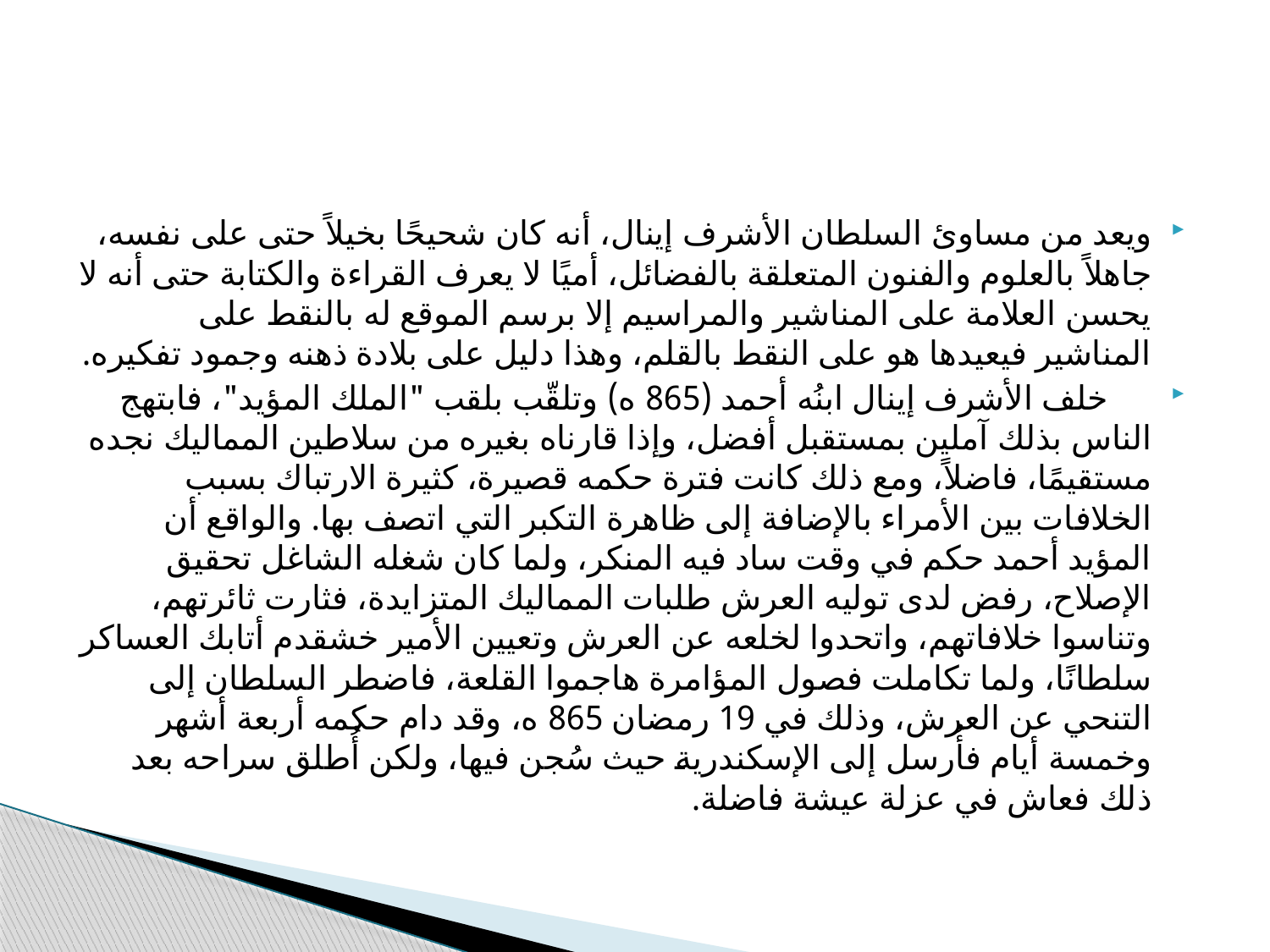

#
ويعد من مساوئ السلطان الأشرف إينال، أنه كان شحيحًا بخيلاً حتى على نفسه، جاهلاً بالعلوم والفنون المتعلقة بالفضائل، أميًا لا يعرف القراءة والكتابة حتى أنه لا يحسن العلامة على المناشير والمراسيم إلا برسم الموقع له بالنقط على المناشير فيعيدها هو على النقط بالقلم، وهذا دليل على بلادة ذهنه وجمود تفكيره.
     خلف الأشرف إينال ابنُه أحمد (865 ه) وتلقّب بلقب "الملك المؤيد"، فابتهج الناس بذلك آملين بمستقبل أفضل، وإذا قارناه بغيره من سلاطين المماليك نجده مستقيمًا، فاضلاً، ومع ذلك كانت فترة حكمه قصيرة، كثيرة الارتباك بسبب الخلافات بين الأمراء بالإضافة إلى ظاهرة التكبر التي اتصف بها. والواقع أن المؤيد أحمد حكم في وقت ساد فيه المنكر، ولما كان شغله الشاغل تحقيق الإصلاح، رفض لدى توليه العرش طلبات المماليك المتزايدة، فثارت ثائرتهم، وتناسوا خلافاتهم، واتحدوا لخلعه عن العرش وتعيين الأمير خشقدم أتابك العساكر سلطانًا، ولما تكاملت فصول المؤامرة هاجموا القلعة، فاضطر السلطان إلى التنحي عن العرش، وذلك في 19 رمضان 865 ه، وقد دام حكمه أربعة أشهر وخمسة أيام فأُرسل إلى الإسكندرية حيث سُجن فيها، ولكن أُطلق سراحه بعد ذلك فعاش في عزلة عيشة فاضلة.